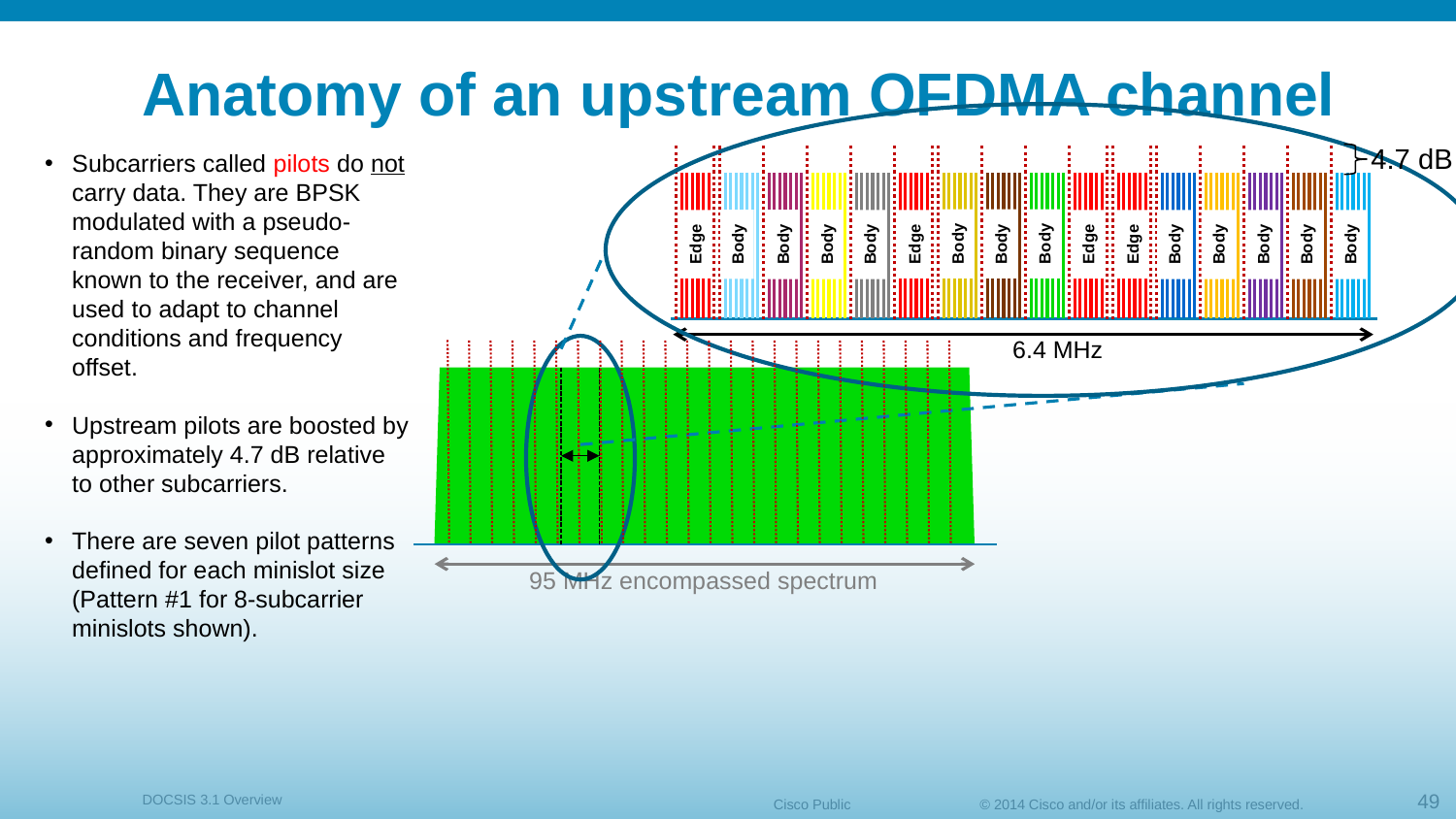

# Anatomy of an upstream OFDMA channel

4.7 dB
Subcarriers called pilots do not carry data. They are BPSK modulated with a pseudo-random binary sequence known to the receiver, and are used to adapt to channel conditions and frequency offset.

Upstream pilots are boosted by approximately 4.7 dB relative to other subcarriers.

There are seven pilot patterns defined for each minislot size (Pattern #1 for 8-subcarrier minislots shown).

Body
Body
Body
Edge
Edge
Body
Edge
Body
Edge
Body
Body
Body
Body
Body
Body
Body
6.4 MHz

95 MHz encompassed spectrum